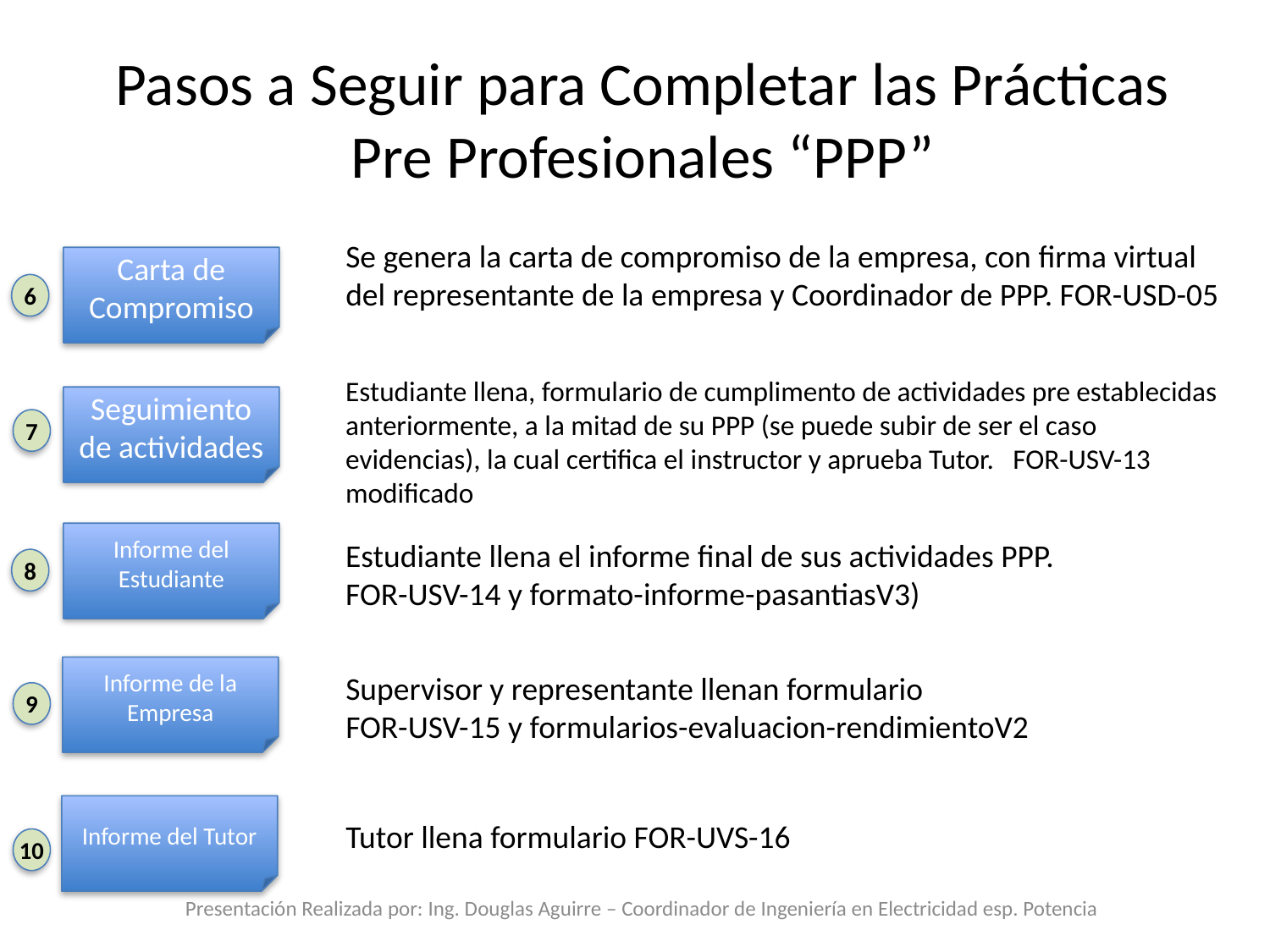

# Pasos a Seguir para Completar las Prácticas Pre Profesionales “PPP”
Se genera la carta de compromiso de la empresa, con firma virtual del representante de la empresa y Coordinador de PPP. FOR-USD-05
Carta de Compromiso
6
Estudiante llena, formulario de cumplimento de actividades pre establecidas anteriormente, a la mitad de su PPP (se puede subir de ser el caso evidencias), la cual certifica el instructor y aprueba Tutor.   FOR-USV-13 modificado
Seguimiento de actividades
7
Informe del Estudiante
Estudiante llena el informe final de sus actividades PPP.
FOR-USV-14 y formato-informe-pasantiasV3)
8
Informe de la Empresa
Supervisor y representante llenan formulario
FOR-USV-15 y formularios-evaluacion-rendimientoV2
9
Informe del Tutor
Tutor llena formulario FOR-UVS-16
10
Presentación Realizada por: Ing. Douglas Aguirre – Coordinador de Ingeniería en Electricidad esp. Potencia